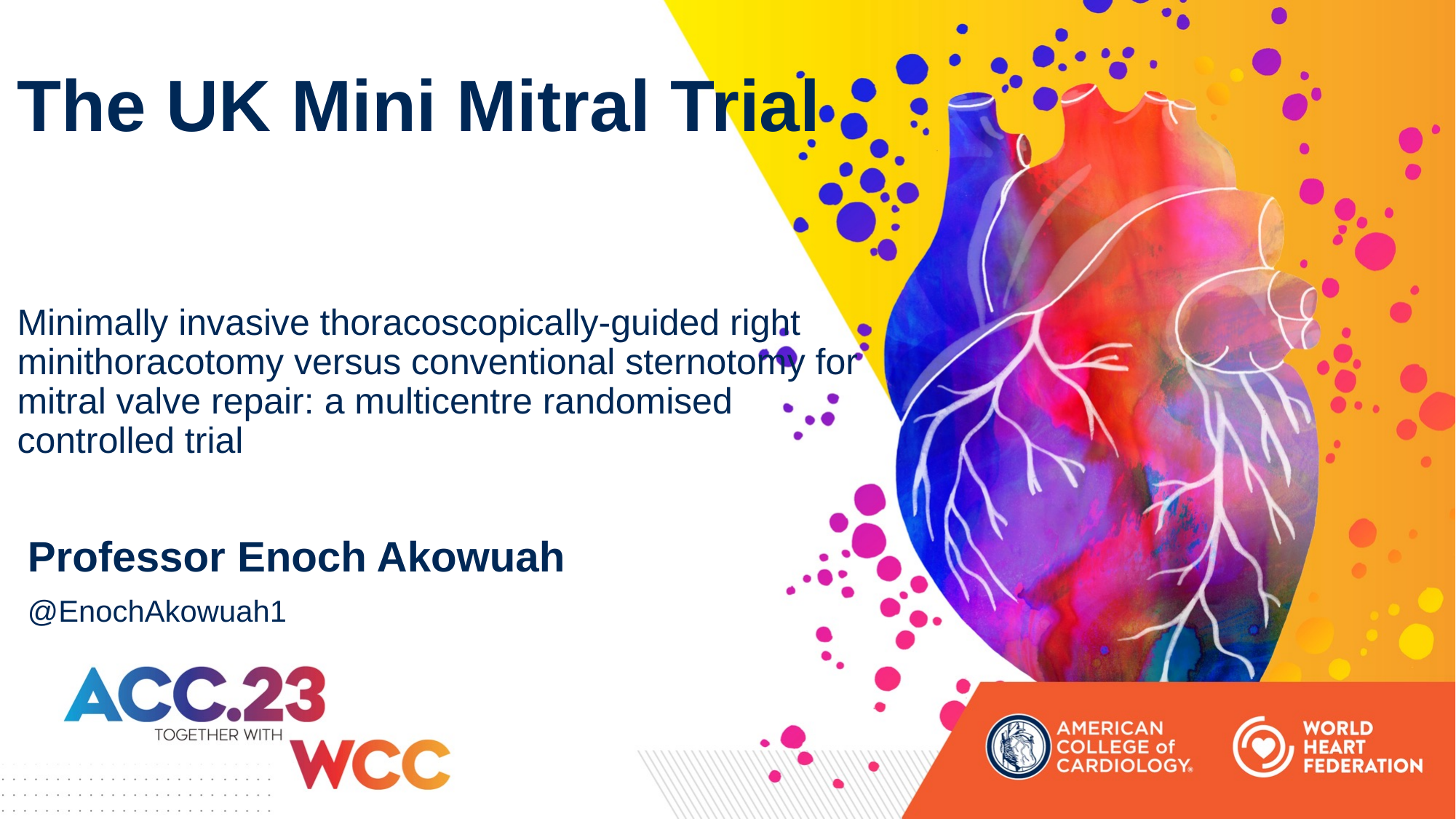

The UK Mini Mitral Trial

Minimally invasive thoracoscopically-guided right minithoracotomy versus conventional sternotomy for mitral valve repair: a multicentre randomised controlled trial

Professor Enoch Akowuah
@EnochAkowuah1